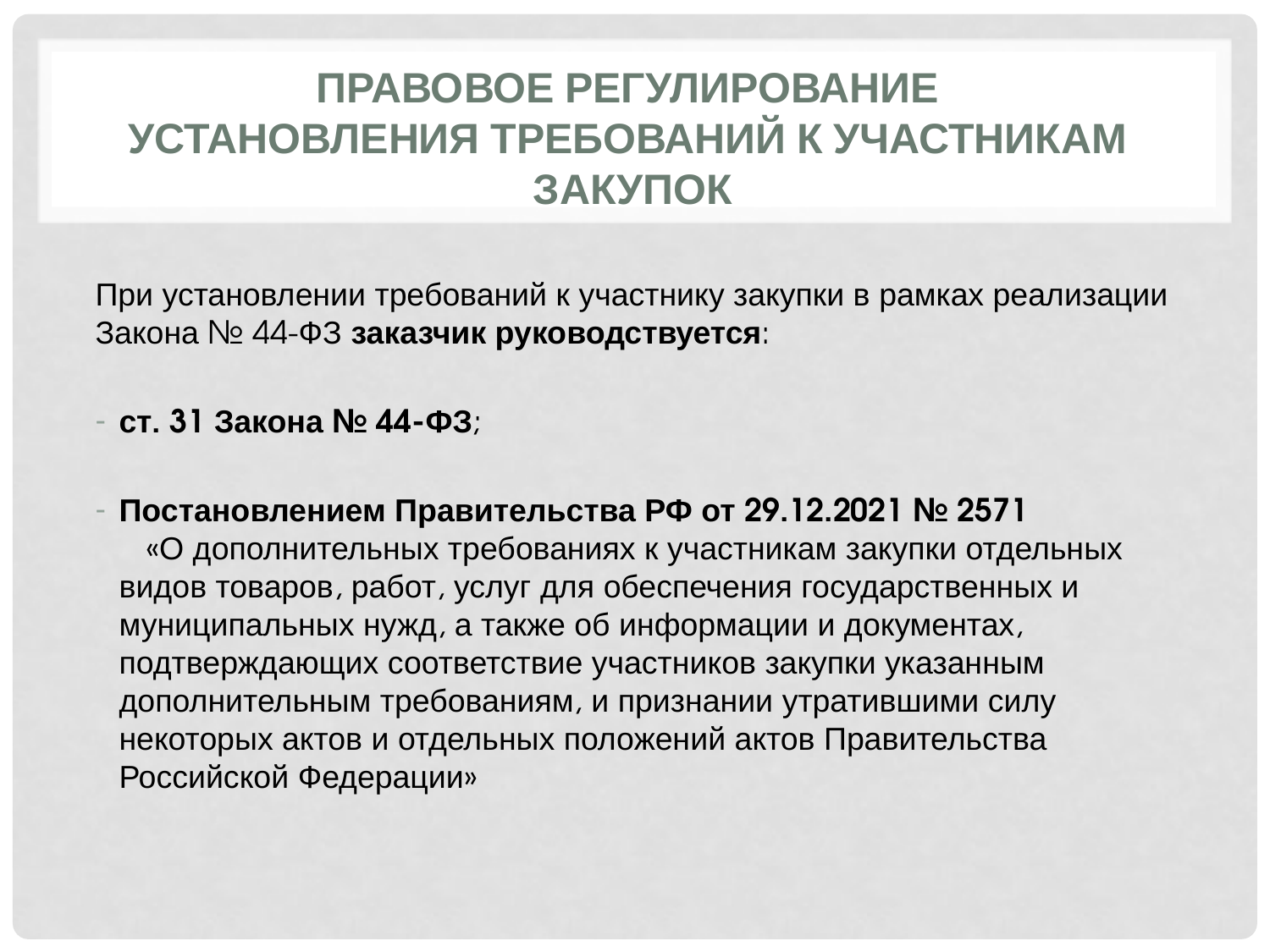

# Правовое регулирование установления требований к участникам закупок

При установлении требований к участнику закупки в рамках реализации Закона № 44-ФЗ заказчик руководствуется:

ст. 31 Закона № 44-ФЗ;

Постановлением Правительства РФ от 29.12.2021 № 2571                      «О дополнительных требованиях к участникам закупки отдельных видов товаров, работ, услуг для обеспечения государственных и муниципальных нужд, а также об информации и документах, подтверждающих соответствие участников закупки указанным дополнительным требованиям, и признании утратившими силу некоторых актов и отдельных положений актов Правительства Российской Федерации»